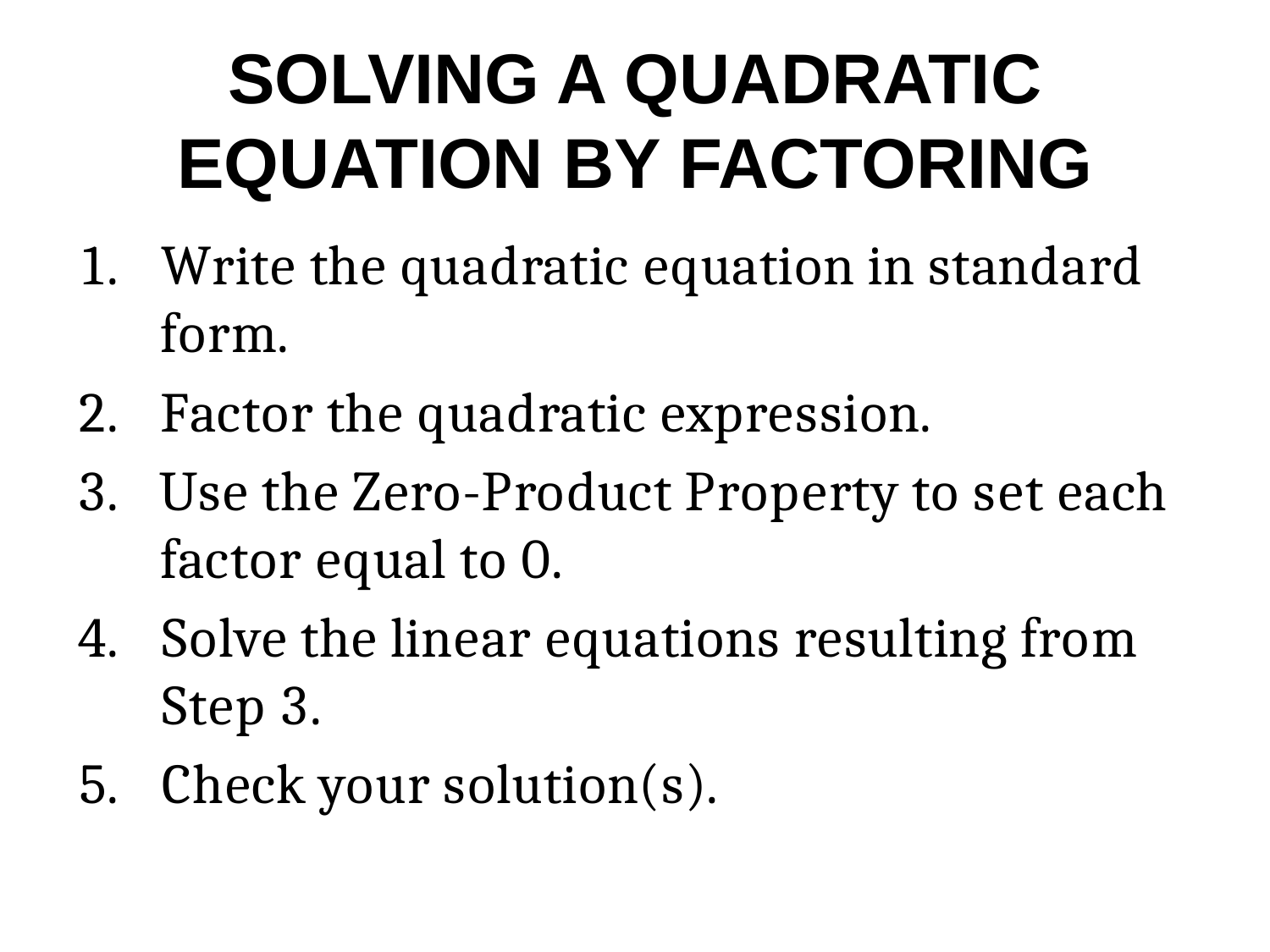

# SOLVING A QUADRATIC EQUATION BY FACTORING
Write the quadratic equation in standard form.
Factor the quadratic expression.
Use the Zero-Product Property to set each factor equal to 0.
Solve the linear equations resulting from Step 3.
Check your solution(s).